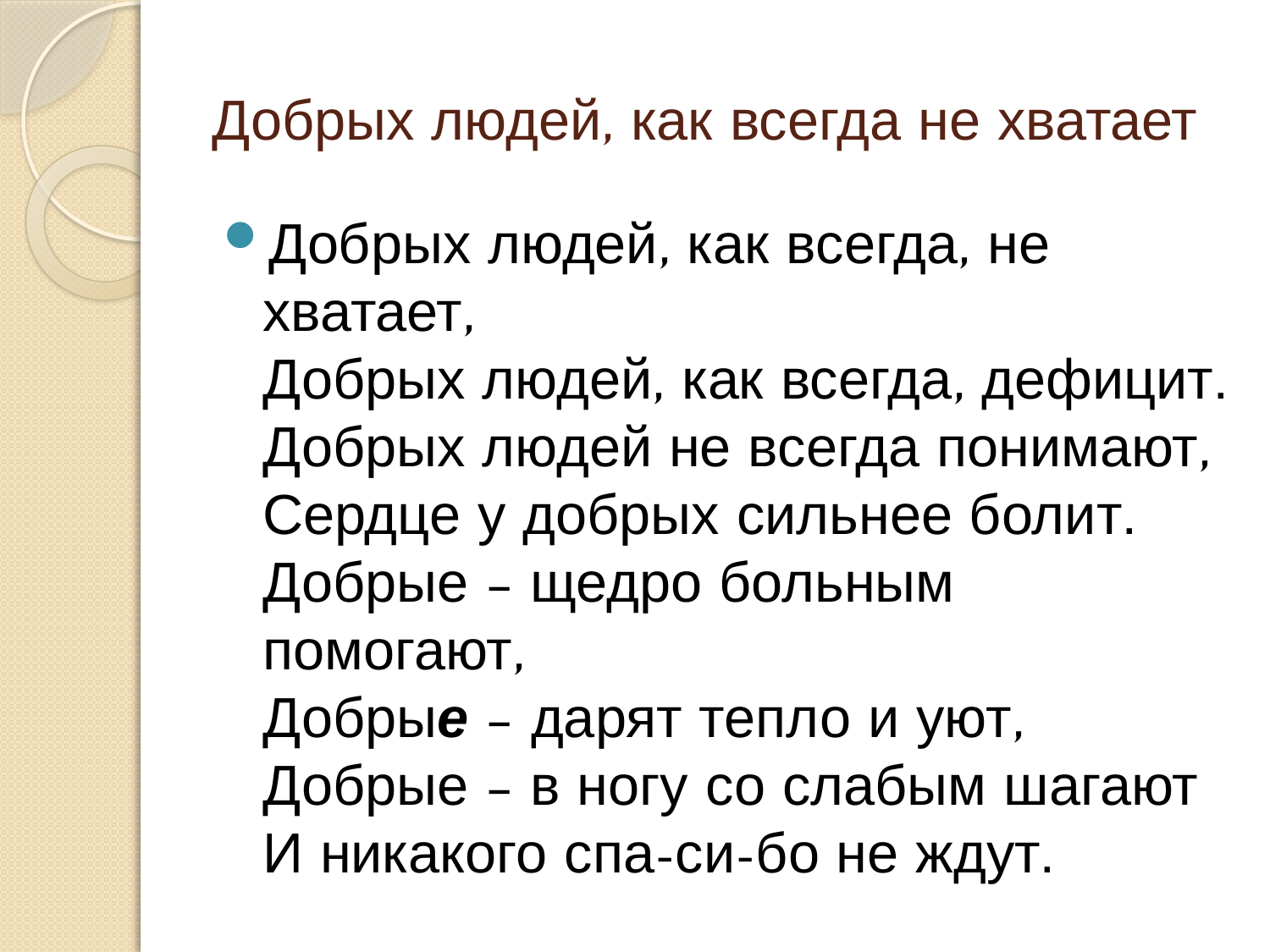

# Добрых людей, как всегда не хватает
Добрых людей, как всегда, не хватает,
Добрых людей, как всегда, дефицит.
Добрых людей не всегда понимают,
Сердце у добрых сильнее болит.
Добрые – щедро больным помогают,
Добрые – дарят тепло и уют,
Добрые – в ногу со слабым шагают
И никакого спа-си-бо не ждут.
                                                  Генрих Акулов